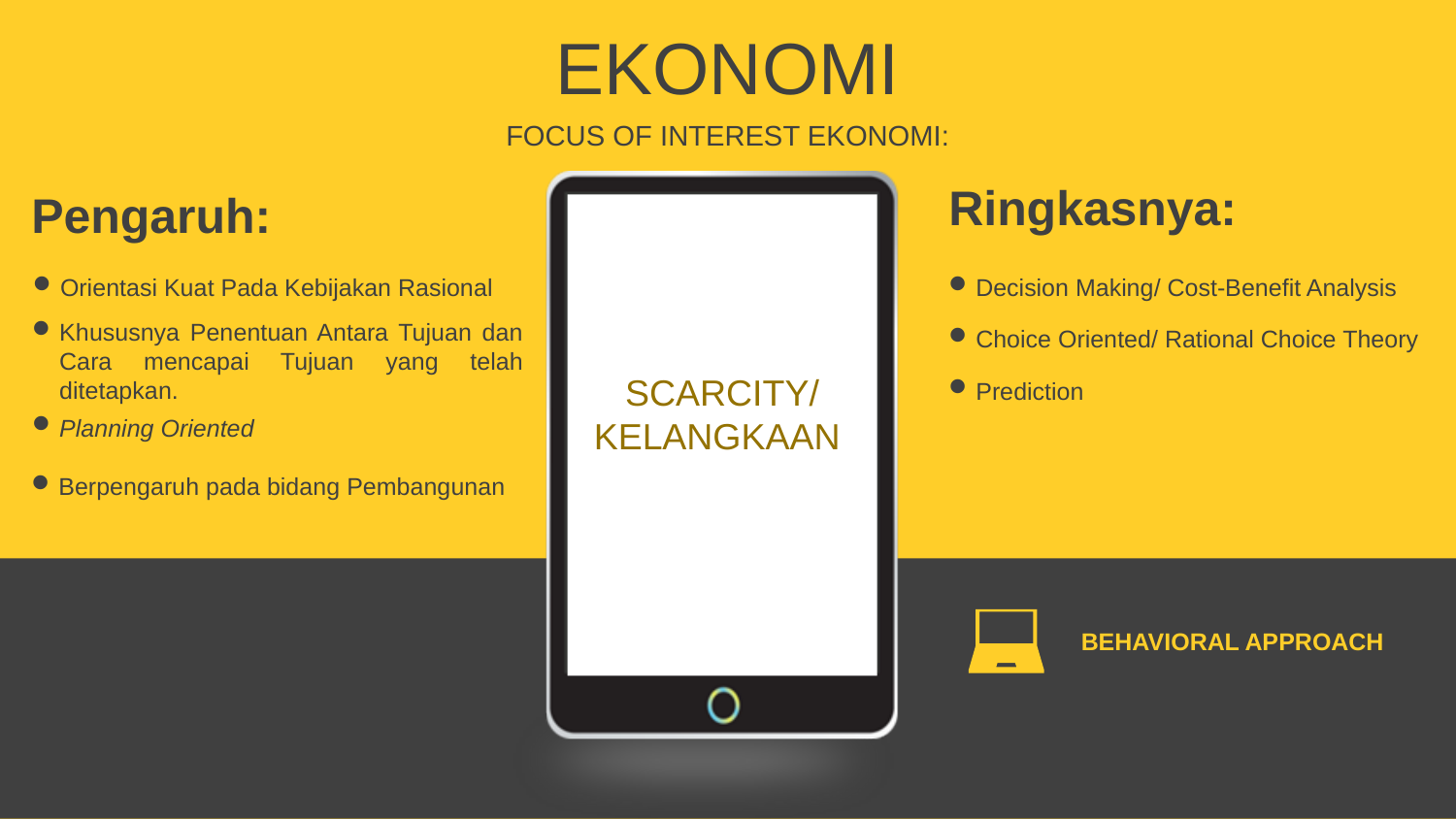

EKONOMI
FOCUS OF INTEREST EKONOMI:
Ringkasnya:
Pengaruh:
SCARCITY/
KELANGKAAN

Decision Making/ Cost-Benefit Analysis
Orientasi Kuat Pada Kebijakan Rasional
Khususnya Penentuan Antara Tujuan dan Cara mencapai Tujuan yang telah ditetapkan.
Choice Oriented/ Rational Choice Theory
Prediction
Planning Oriented
Berpengaruh pada bidang Pembangunan

BEHAVIORAL APPROACH